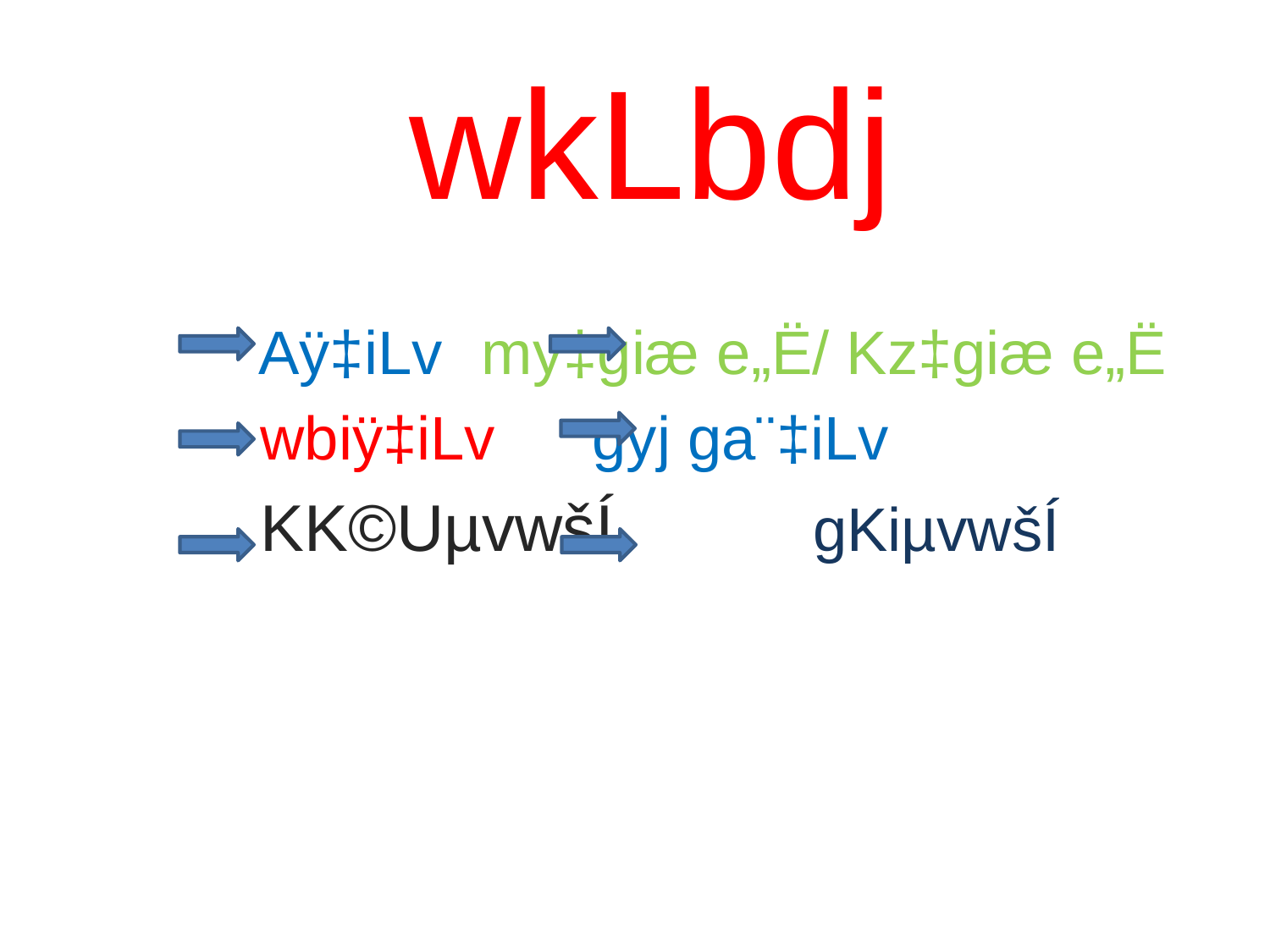

# wkLbdj
        Aÿ‡iLv		my‡giæ e„Ë/ Kz‡giæ e„Ë
	wbiÿ‡iLv		gyj ga¨‡iLv
	KK©UµvwšÍ		gKiµvwšÍ